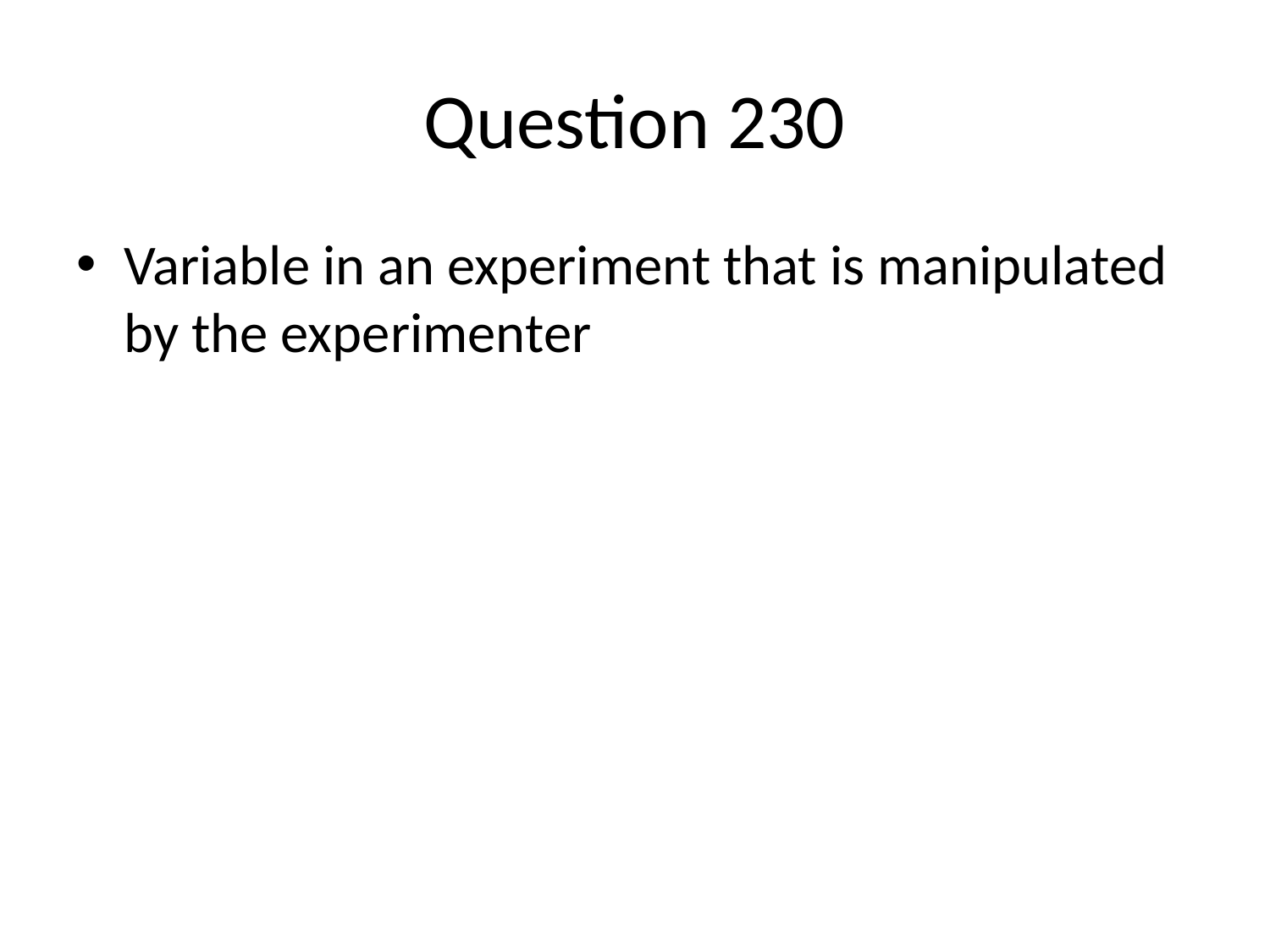

# Question 230
Variable in an experiment that is manipulated by the experimenter